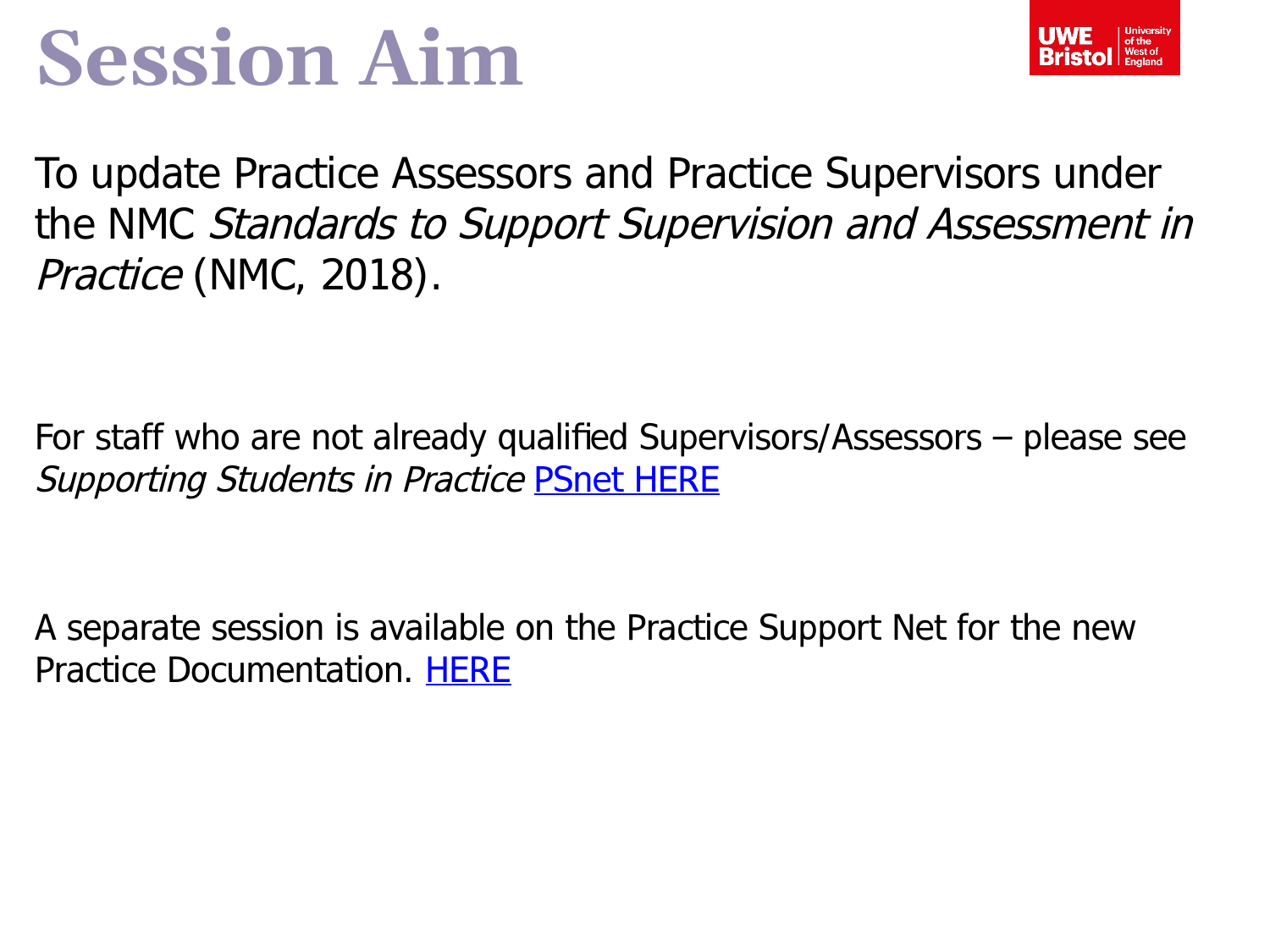

Session Aim
To update Practice Assessors and Practice Supervisors under the NMC Standards to Support Supervision and Assessment in Practice (NMC, 2018).

For staff who are not already qualified Supervisors/Assessors – please see Supporting Students in Practice PSnet HERE

A separate session is available on the Practice Support Net for the new Practice Documentation. HERE